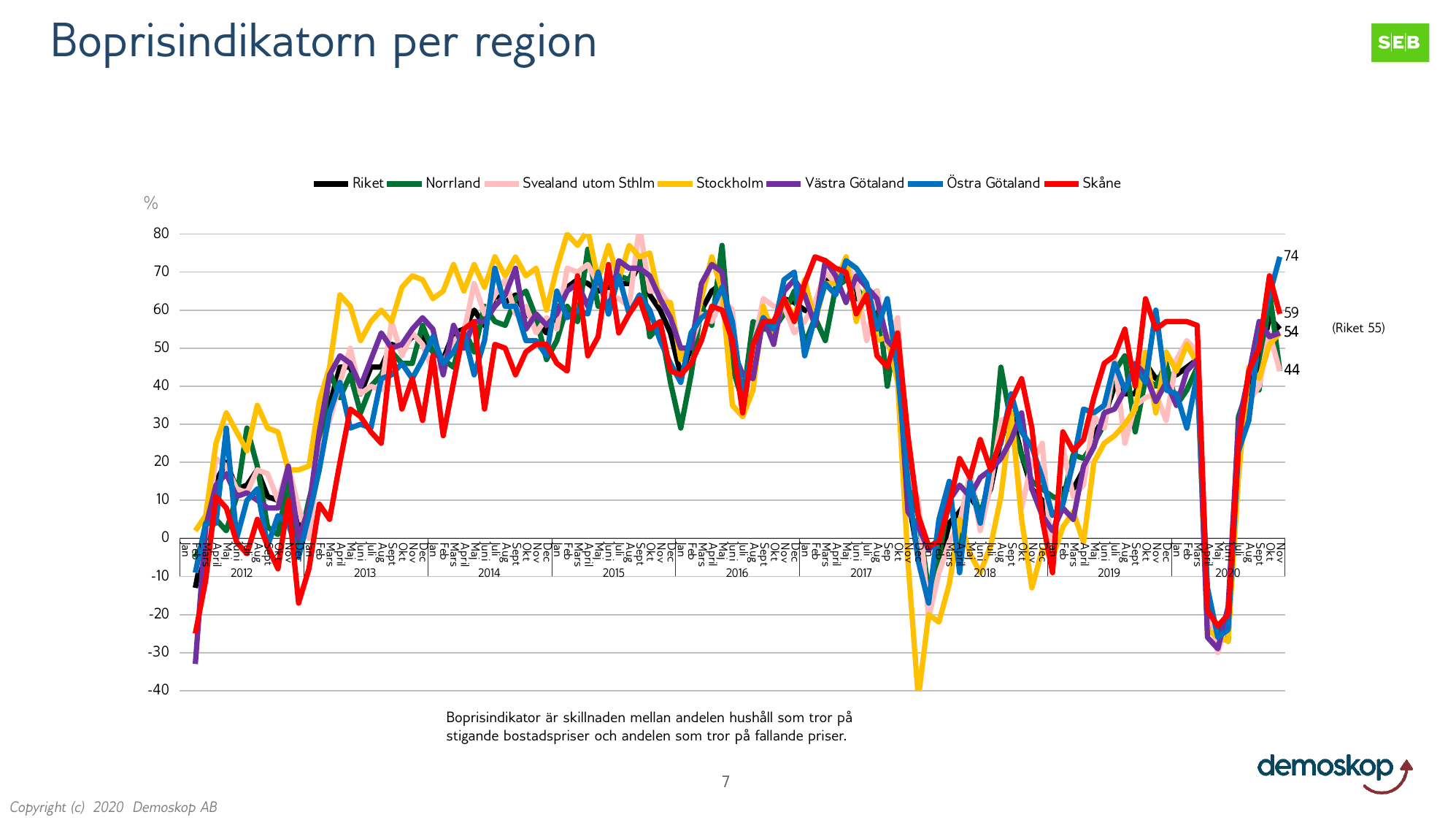

Boprisindikatorn per region

### Chart

| Category | Riket | Norrland | Svealand utom Sthlm | Stockholm | Västra Götaland | Östra Götaland | Skåne |
|---|---|---|---|---|---|---|---|
| Jan | None | None | None | None | None | None | None |
| Feb | -13.0 | -5.0 | -9.0 | 2.0 | -33.0 | -9.0 | -25.0 |
| Mars | 1.0 | 0.0 | 1.0 | 6.0 | 3.0 | 4.0 | -11.0 |
| April | 15.0 | 5.0 | 21.0 | 25.0 | 14.0 | 4.0 | 11.0 |
| Maj | 20.0 | 2.0 | 19.0 | 33.0 | 17.0 | 29.0 | 8.0 |
| Juni | 13.0 | 11.0 | 13.0 | 28.0 | 11.0 | 0.0 | -1.0 |
| Juli | 14.0 | 29.0 | 12.0 | 23.0 | 12.0 | 10.0 | -4.0 |
| Aug | 18.0 | 19.0 | 18.0 | 35.0 | 10.0 | 13.0 | 5.0 |
| Sept | 11.0 | 3.0 | 17.0 | 29.0 | 8.0 | -2.0 | -2.0 |
| Okt | 10.0 | 1.0 | 10.0 | 28.0 | 8.0 | 6.0 | -8.0 |
| Nov | 15.0 | 15.0 | 19.0 | 18.0 | 19.0 | 4.0 | 10.0 |
| Dec | 2.0 | -2.0 | 8.0 | 18.0 | 0.0 | -5.0 | -17.0 |
| Jan | 7.0 | 10.0 | 0.0 | 19.0 | 8.0 | 6.0 | -8.0 |
| Feb | 24.0 | 21.0 | 22.0 | 36.0 | 28.0 | 18.0 | 9.0 |
| Mars | 35.0 | 44.0 | 31.0 | 45.0 | 43.0 | 33.0 | 5.0 |
| April | 45.0 | 37.0 | 41.0 | 64.0 | 48.0 | 41.0 | 20.0 |
| Maj | 45.0 | 43.0 | 50.0 | 61.0 | 46.0 | 29.0 | 34.0 |
| Juni | 38.0 | 33.0 | 38.0 | 52.0 | 40.0 | 30.0 | 32.0 |
| Juli | 45.0 | 40.0 | 40.0 | 57.0 | 47.0 | 29.0 | 28.0 |
| Aug | 45.0 | 43.0 | 39.0 | 60.0 | 54.0 | 42.0 | 25.0 |
| Sept | 51.0 | 49.0 | 57.0 | 57.0 | 50.0 | 43.0 | 50.0 |
| Okt | 50.0 | 46.0 | 48.0 | 66.0 | 51.0 | 46.0 | 34.0 |
| Nov | 53.0 | 46.0 | 54.0 | 69.0 | 55.0 | 42.0 | 42.0 |
| Dec | 53.0 | 56.0 | 51.0 | 68.0 | 58.0 | 47.0 | 31.0 |
| Jan | 49.0 | 49.0 | 44.0 | 63.0 | 55.0 | 53.0 | 48.0 |
| Feb | 47.0 | 47.0 | 46.0 | 65.0 | 43.0 | 46.0 | 27.0 |
| Mars | 54.0 | 45.0 | 52.0 | 72.0 | 56.0 | 49.0 | 41.0 |
| April | 55.0 | 55.0 | 54.0 | 65.0 | 50.0 | 54.0 | 55.0 |
| Maj | 60.0 | 49.0 | 67.0 | 72.0 | 57.0 | 43.0 | 57.0 |
| Juni | 56.0 | 61.0 | 59.0 | 66.0 | 57.0 | 52.0 | 34.0 |
| Juli | 64.0 | 57.0 | 64.0 | 74.0 | 61.0 | 71.0 | 51.0 |
| Aug | 62.0 | 56.0 | 68.0 | 69.0 | 64.0 | 61.0 | 50.0 |
| Sept | 64.0 | 63.0 | 59.0 | 74.0 | 71.0 | 61.0 | 43.0 |
| Okt | 59.0 | 65.0 | 61.0 | 69.0 | 55.0 | 52.0 | 49.0 |
| Nov | 57.0 | 58.0 | 54.0 | 71.0 | 59.0 | 52.0 | 51.0 |
| Dec | 54.0 | 47.0 | 58.0 | 60.0 | 56.0 | 48.0 | 51.0 |
| Jan | 59.0 | 52.0 | 55.0 | 71.0 | 59.0 | 65.0 | 46.0 |
| Feb | 66.0 | 61.0 | 71.0 | 80.0 | 65.0 | 58.0 | 44.0 |
| Mars | 68.0 | 57.0 | 70.0 | 77.0 | 67.0 | 60.0 | 69.0 |
| April | 67.0 | 76.0 | 72.0 | 81.0 | 61.0 | 59.0 | 48.0 |
| Maj | 65.0 | 61.0 | 67.0 | 68.0 | 69.0 | 70.0 | 53.0 |
| Juni | 66.0 | 61.0 | 64.0 | 77.0 | 59.0 | 59.0 | 72.0 |
| Juli | 67.0 | 69.0 | 63.0 | 68.0 | 73.0 | 69.0 | 54.0 |
| Aug | 67.0 | 68.0 | 61.0 | 77.0 | 71.0 | 59.0 | 59.0 |
| Sept | 72.0 | 74.0 | 82.0 | 74.0 | 71.0 | 64.0 | 63.0 |
| Okt | 64.0 | 53.0 | 65.0 | 75.0 | 69.0 | 60.0 | 55.0 |
| Nov | 60.0 | 56.0 | 65.0 | 62.0 | 63.0 | 52.0 | 57.0 |
| Dec | 54.0 | 41.0 | 61.0 | 62.0 | 58.0 | 46.0 | 44.0 |
| Jan | 43.0 | 29.0 | 48.0 | 47.0 | 50.0 | 41.0 | 43.0 |
| Feb | 50.0 | 43.0 | 51.0 | 52.0 | 50.0 | 54.0 | 46.0 |
| Mars | 60.0 | 61.0 | 59.0 | 63.0 | 67.0 | 58.0 | 52.0 |
| April | 65.0 | 56.0 | 57.0 | 74.0 | 72.0 | 60.0 | 61.0 |
| Maj | 67.0 | 77.0 | 63.0 | 65.0 | 70.0 | 66.0 | 60.0 |
| Juni | 49.0 | 45.0 | 60.0 | 35.0 | 50.0 | 57.0 | 52.0 |
| Juli | 37.0 | 36.0 | 32.0 | 32.0 | 43.0 | 37.0 | 33.0 |
| Aug | 47.0 | 57.0 | 50.0 | 39.0 | 42.0 | 51.0 | 51.0 |
| Sept | 59.0 | 55.0 | 63.0 | 61.0 | 58.0 | 58.0 | 57.0 |
| Okt | 55.0 | 55.0 | 61.0 | 53.0 | 51.0 | 55.0 | 57.0 |
| Nov | 63.0 | 59.0 | 61.0 | 63.0 | 65.0 | 68.0 | 63.0 |
| Dec | 62.0 | 65.0 | 54.0 | 58.0 | 68.0 | 70.0 | 57.0 |
| Jan | 60.0 | 51.0 | 57.0 | 68.0 | 64.0 | 48.0 | 67.0 |
| Feb | 59.0 | 58.0 | 62.0 | 57.0 | 56.0 | 58.0 | 74.0 |
| Mars | 68.0 | 52.0 | 70.0 | 67.0 | 73.0 | 67.0 | 73.0 |
| April | 67.0 | 66.0 | 67.0 | 67.0 | 69.0 | 64.0 | 71.0 |
| Maj | 69.0 | 68.0 | 72.0 | 74.0 | 62.0 | 73.0 | 70.0 |
| Juni | 63.0 | 66.0 | 68.0 | 57.0 | 69.0 | 71.0 | 59.0 |
| Juli | 63.0 | 62.0 | 52.0 | 66.0 | 66.0 | 67.0 | 64.0 |
| Aug | 58.0 | 65.0 | 65.0 | 52.0 | 63.0 | 55.0 | 48.0 |
| Sep | 51.0 | 40.0 | 51.0 | 53.0 | 52.0 | 63.0 | 45.0 |
| Okt | 50.0 | 57.0 | 58.0 | 41.0 | 49.0 | 44.0 | 54.0 |
| Nov | 11.0 | 16.0 | 18.0 | -6.0 | 7.0 | 15.0 | 27.0 |
| Dec | -5.0 | 6.0 | 10.0 | -42.0 | 3.0 | -6.0 | 6.0 |
| Jan | -13.0 | -14.0 | -21.0 | -20.0 | -3.0 | -17.0 | -2.0 |
| Feb | -7.0 | -5.0 | -9.0 | -22.0 | 0.0 | 5.0 | -1.0 |
| Mars | 4.0 | 11.0 | -1.0 | -12.0 | 10.0 | 15.0 | 9.0 |
| April | 7.0 | -2.0 | 4.0 | 5.0 | 14.0 | -9.0 | 21.0 |
| Maj | 11.0 | 15.0 | 17.0 | -4.0 | 11.0 | 15.0 | 16.0 |
| Juni | 7.0 | 6.0 | 2.0 | -9.0 | 16.0 | 4.0 | 26.0 |
| Juli | 13.0 | 16.0 | 14.0 | -2.0 | 18.0 | 19.0 | 18.0 |
| Aug | 26.0 | 45.0 | 31.0 | 11.0 | 21.0 | 25.0 | 26.0 |
| Sept | 33.0 | 30.0 | 32.0 | 33.0 | 26.0 | 38.0 | 36.0 |
| Okt | 22.0 | 22.0 | 8.0 | 5.0 | 33.0 | 28.0 | 42.0 |
| Nov | 13.0 | 15.0 | 20.0 | -13.0 | 13.0 | 24.0 | 29.0 |
| Dec | 10.0 | 13.0 | 25.0 | -3.0 | 6.0 | 16.0 | 5.0 |
| Jan | 0.0 | 11.0 | -7.0 | -5.0 | 2.0 | 6.0 | -9.0 |
| Feb | 13.0 | 10.0 | 24.0 | 3.0 | 8.0 | 9.0 | 28.0 |
| Mars | 13.0 | 22.0 | 11.0 | 7.0 | 5.0 | 20.0 | 23.0 |
| April | 18.0 | 21.0 | 14.0 | -1.0 | 19.0 | 34.0 | 26.0 |
| Maj | 27.0 | 25.0 | 32.0 | 20.0 | 24.0 | 33.0 | 37.0 |
| Juni | 32.0 | 30.0 | 29.0 | 25.0 | 33.0 | 35.0 | 46.0 |
| Juli | 40.0 | 44.0 | 47.0 | 27.0 | 34.0 | 46.0 | 48.0 |
| Aug | 38.0 | 48.0 | 25.0 | 30.0 | 39.0 | 39.0 | 55.0 |
| Sept | 38.0 | 28.0 | 35.0 | 34.0 | 46.0 | 45.0 | 40.0 |
| Okt | 46.0 | 42.0 | 37.0 | 49.0 | 43.0 | 41.0 | 63.0 |
| Nov | 42.0 | 40.0 | 38.0 | 33.0 | 36.0 | 60.0 | 55.0 |
| Dec | 43.0 | 46.0 | 31.0 | 49.0 | 41.0 | 39.0 | 57.0 |
| Jan | 43.0 | 35.0 | 47.0 | 44.0 | 35.0 | 38.0 | 57.0 |
| Feb | 45.0 | 39.0 | 52.0 | 51.0 | 44.0 | 29.0 | 57.0 |
| Mars | 47.0 | 45.0 | 49.0 | 46.0 | 47.0 | 43.0 | 56.0 |
| April | -20.0 | -24.0 | -16.0 | -24.0 | -26.0 | -13.0 | -19.0 |
| Maj | -26.0 | -23.0 | -30.0 | -26.0 | -29.0 | -26.0 | -23.0 |
| Juni | -23.0 | -27.0 | -21.0 | -27.0 | -18.0 | -24.0 | -20.0 |
| Juli | 24.0 | 32.0 | 24.0 | 16.0 | 30.0 | 23.0 | 25.0 |
| Aug | 40.0 | 40.0 | 36.0 | 45.0 | 43.0 | 31.0 | 44.0 |
| Sept | 46.0 | 39.0 | 40.0 | 42.0 | 57.0 | 53.0 | 50.0 |
| Okt | 58.0 | 65.0 | 54.0 | 51.0 | 53.0 | 64.0 | 69.0 |
| Nov | 55.0 | 44.0 | 44.0 | 54.0 | 54.0 | 74.0 | 59.0 |
%
(Riket 55)
Boprisindikator är skillnaden mellan andelen hushåll som tror på
stigande bostadspriser och andelen som tror på fallande priser.
7